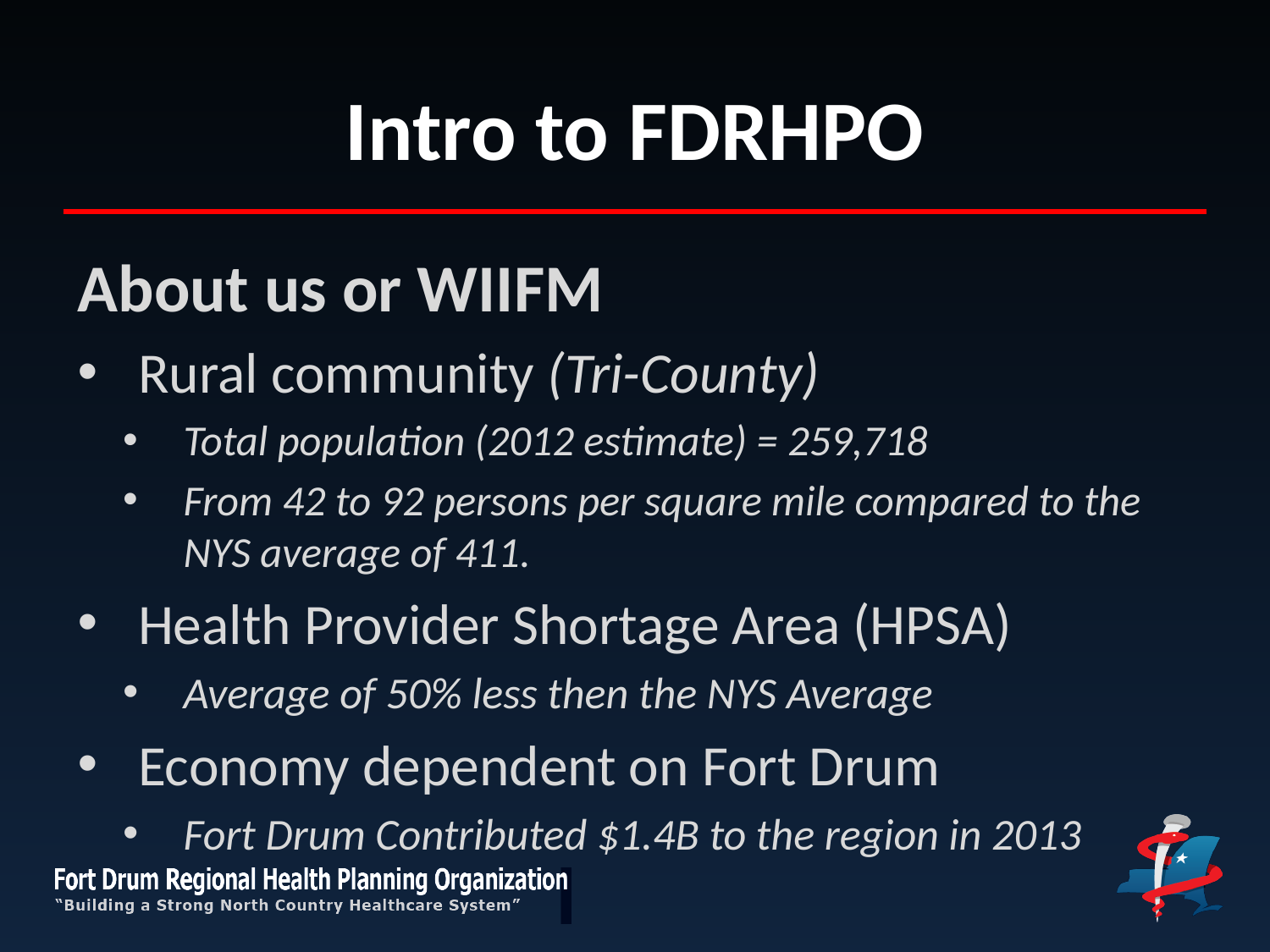

# Intro to FDRHPO
About us or WIIFM
Rural community (Tri-County)
Total population (2012 estimate) = 259,718
From 42 to 92 persons per square mile compared to the NYS average of 411.
Health Provider Shortage Area (HPSA)
Average of 50% less then the NYS Average
Economy dependent on Fort Drum
Fort Drum Contributed $1.4B to the region in 2013